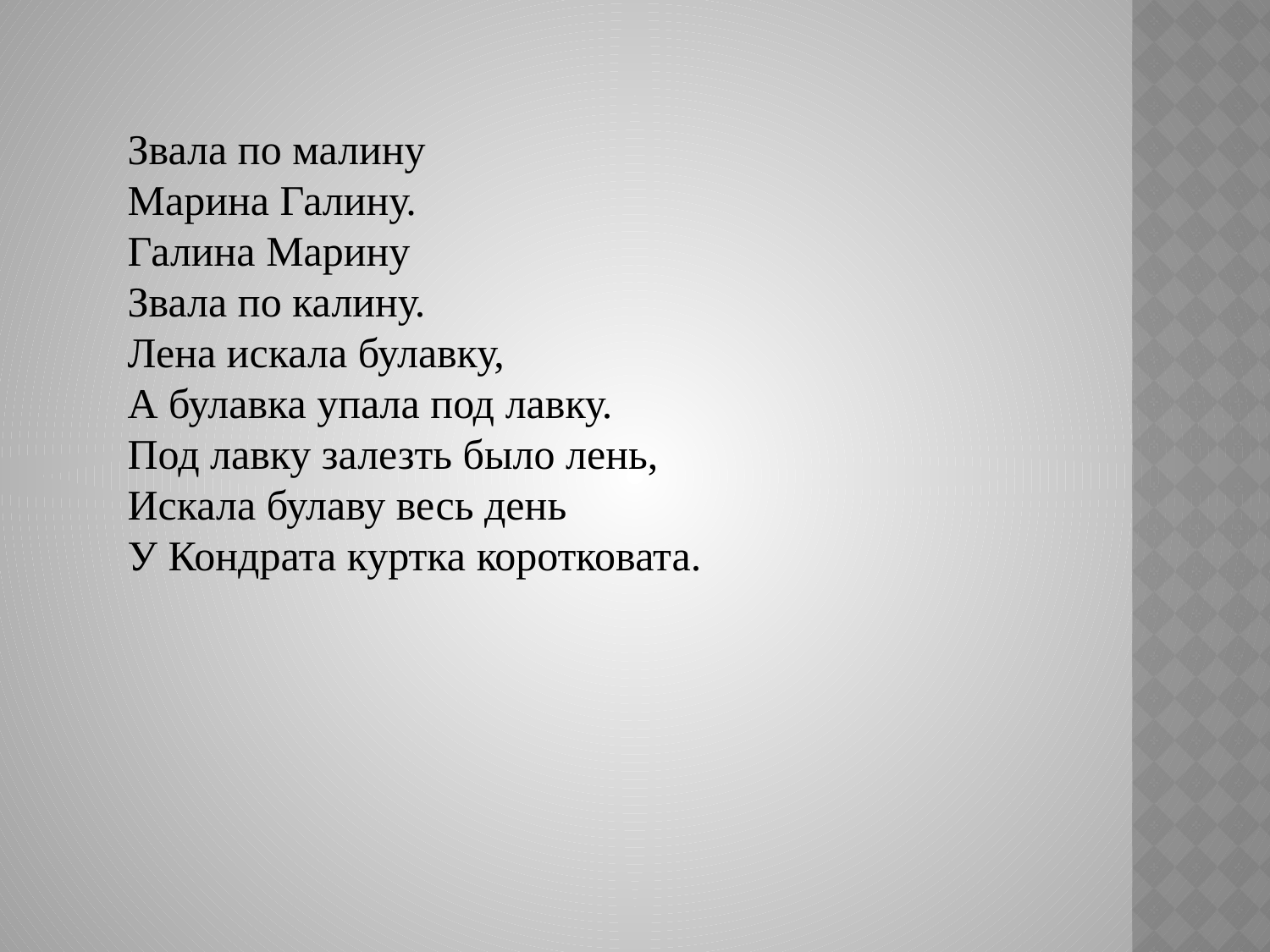

Звала по малину
Марина Галину.
Галина Марину
Звала по калину.
Лена искала булавку,
А булавка упала под лавку.
Под лавку залезть было лень,
Искала булаву весь день
У Кондрата куртка коротковата.